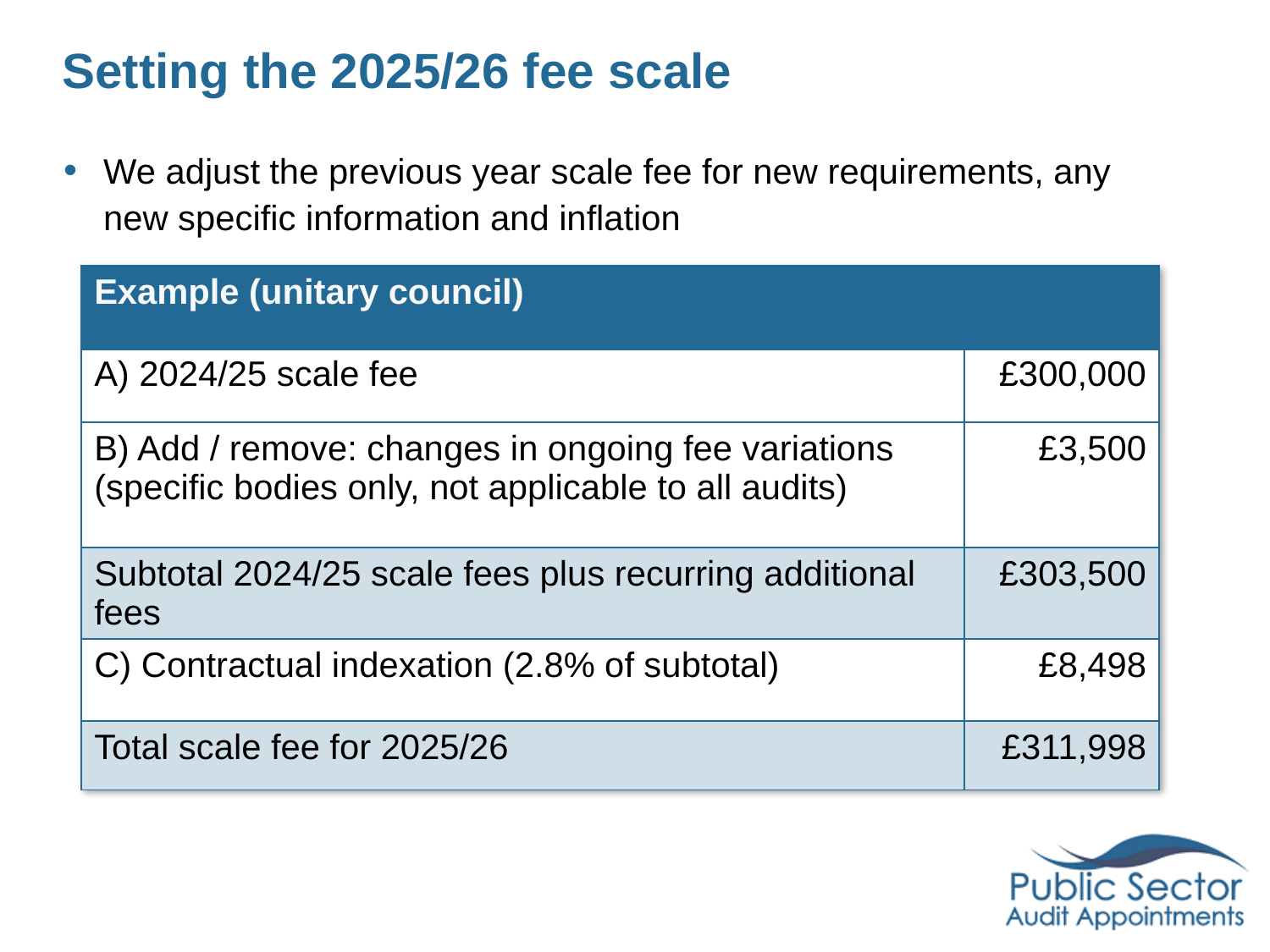

# Setting the 2025/26 fee scale

We adjust the previous year scale fee for new requirements, any new specific information and inflation
| Example (unitary council) |  |
| --- | --- |
| A) 2024/25 scale fee | £300,000 |
| B) Add / remove: changes in ongoing fee variations (specific bodies only, not applicable to all audits) | £3,500 |
| Subtotal 2024/25 scale fees plus recurring additional fees | £303,500 |
| C) Contractual indexation (2.8% of subtotal) | £8,498 |
| Total scale fee for 2025/26 | £311,998 |